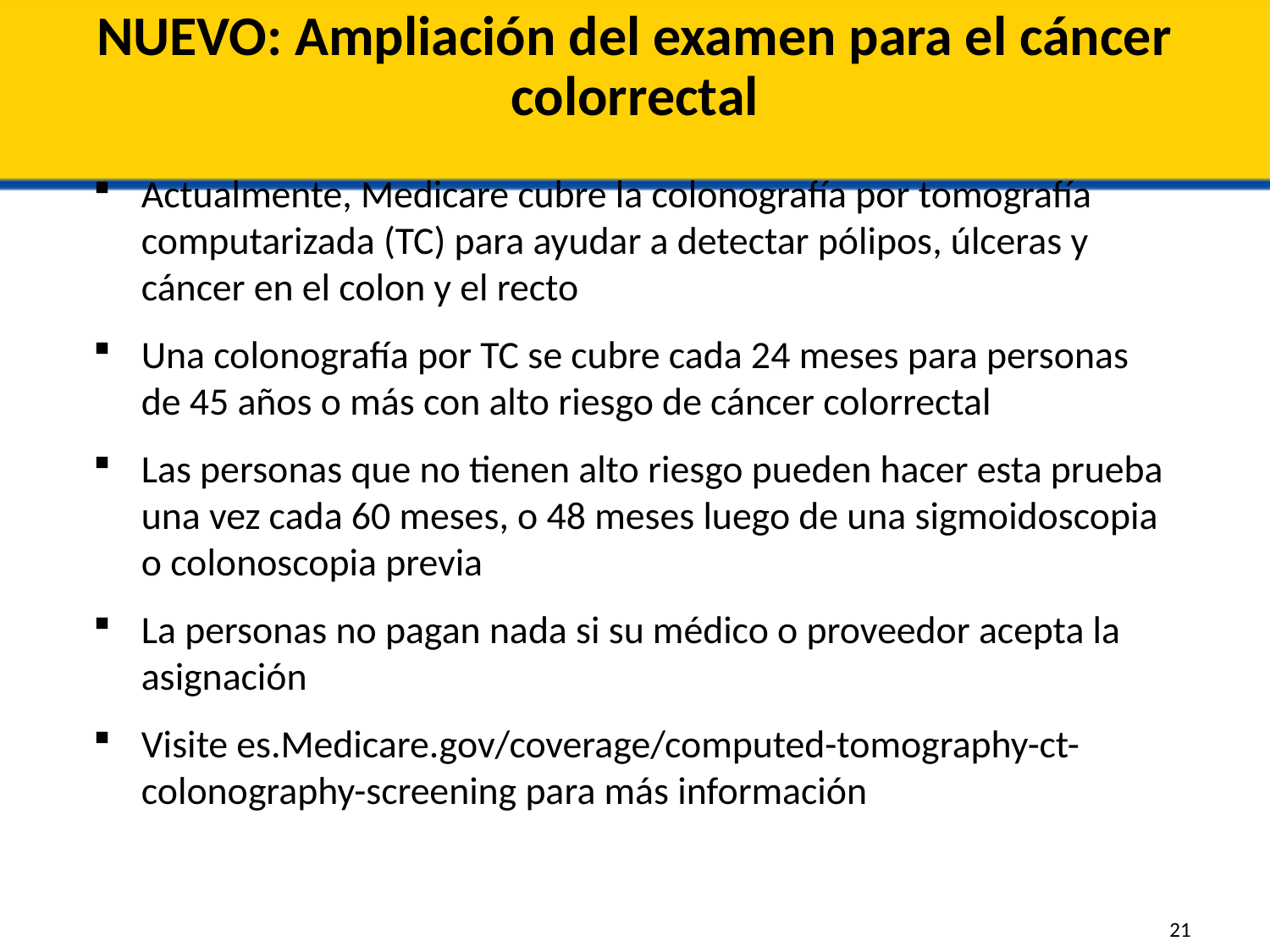

# NUEVO: Ampliación del examen para el cáncer colorrectal
Actualmente, Medicare cubre la colonografía por tomografía computarizada (TC) para ayudar a detectar pólipos, úlceras y cáncer en el colon y el recto
Una colonografía por TC se cubre cada 24 meses para personas de 45 años o más con alto riesgo de cáncer colorrectal
Las personas que no tienen alto riesgo pueden hacer esta prueba una vez cada 60 meses, o 48 meses luego de una sigmoidoscopia o colonoscopia previa
La personas no pagan nada si su médico o proveedor acepta la asignación
Visite es.Medicare.gov/coverage/computed-tomography-ct-colonography-screening para más información